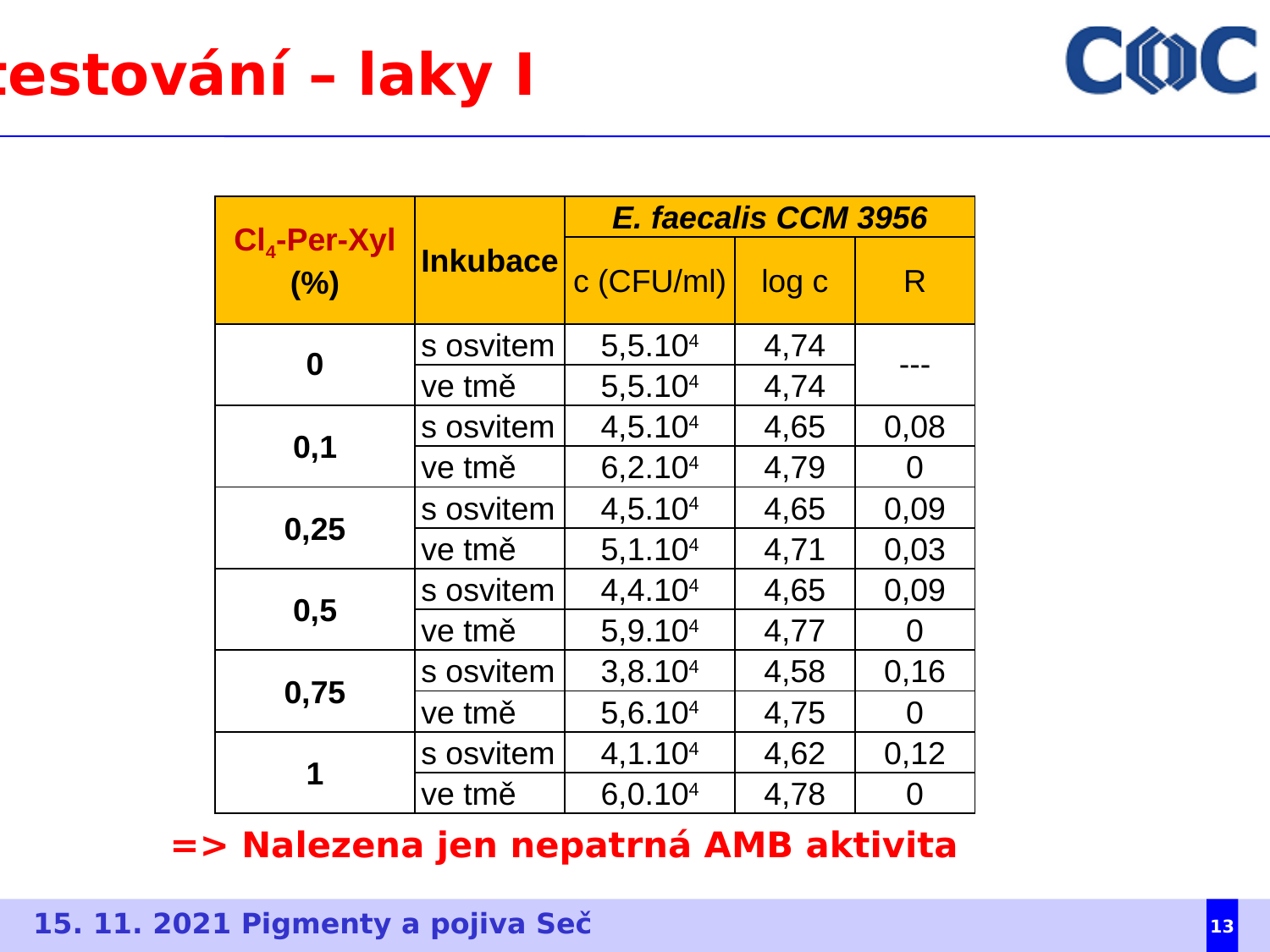

AMB testování – laky I
| Cl4-Per-Xyl (%) | Inkubace | E. faecalis CCM 3956 |  |  |
| --- | --- | --- | --- | --- |
|  |  | c (CFU/ml) | log c | R |
| 0 | s osvitem | 5,5.104 | 4,74 | --- |
|  | ve tmě | 5,5.104 | 4,74 |  |
| 0,1 | s osvitem | 4,5.104 | 4,65 | 0,08 |
|  | ve tmě | 6,2.104 | 4,79 | 0 |
| 0,25 | s osvitem | 4,5.104 | 4,65 | 0,09 |
|  | ve tmě | 5,1.104 | 4,71 | 0,03 |
| 0,5 | s osvitem | 4,4.104 | 4,65 | 0,09 |
|  | ve tmě | 5,9.104 | 4,77 | 0 |
| 0,75 | s osvitem | 3,8.104 | 4,58 | 0,16 |
|  | ve tmě | 5,6.104 | 4,75 | 0 |
| 1 | s osvitem | 4,1.104 | 4,62 | 0,12 |
|  | ve tmě | 6,0.104 | 4,78 | 0 |
=> Nalezena jen nepatrná AMB aktivita